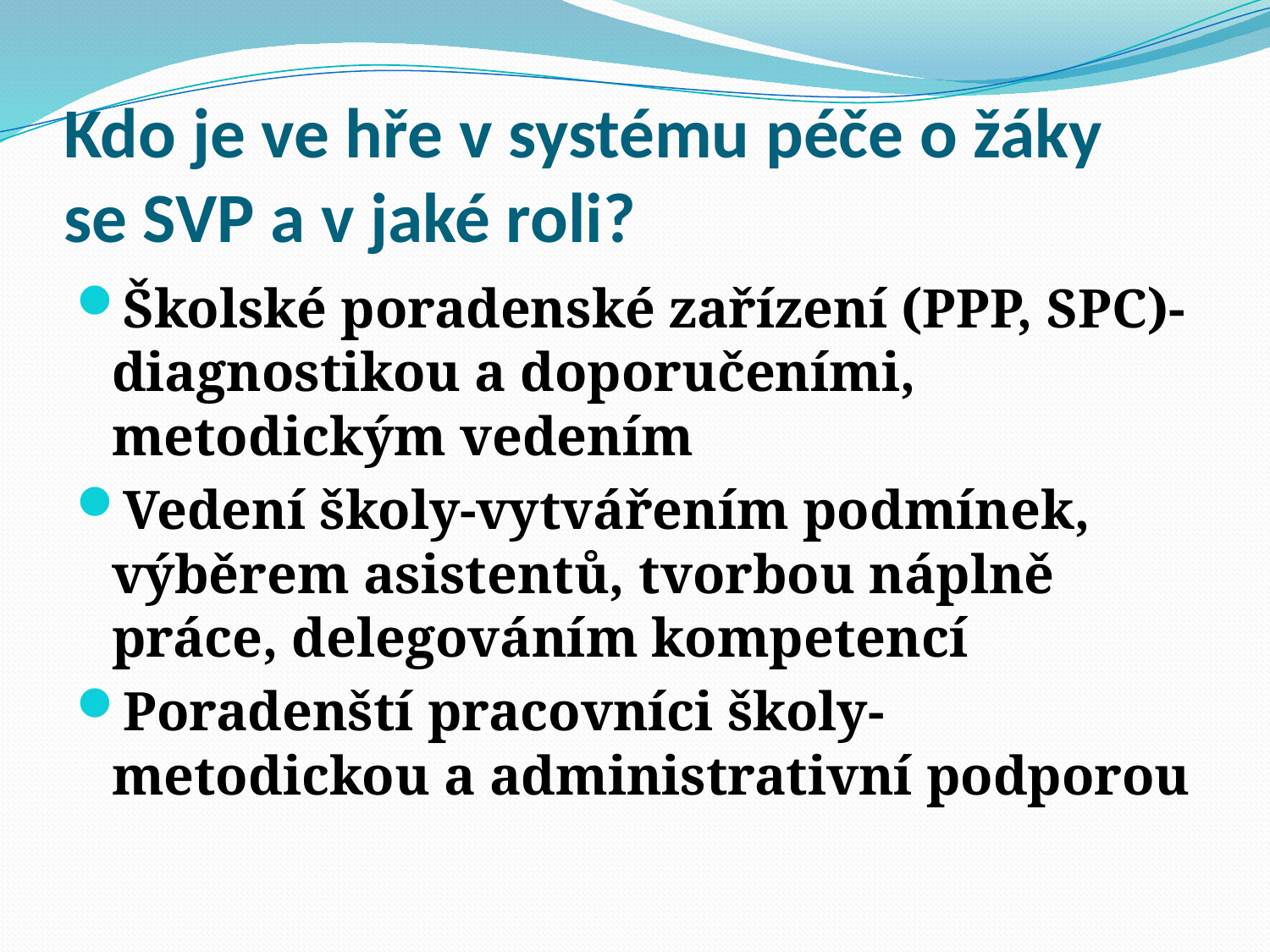

# Kdo je ve hře v systému péče o žáky    se SVP a v jaké roli?
Školské poradenské zařízení (PPP, SPC)-diagnostikou a doporučeními, metodickým vedením
Vedení školy-vytvářením podmínek, výběrem asistentů, tvorbou náplně práce, delegováním kompetencí
Poradenští pracovníci školy-metodickou a administrativní podporou